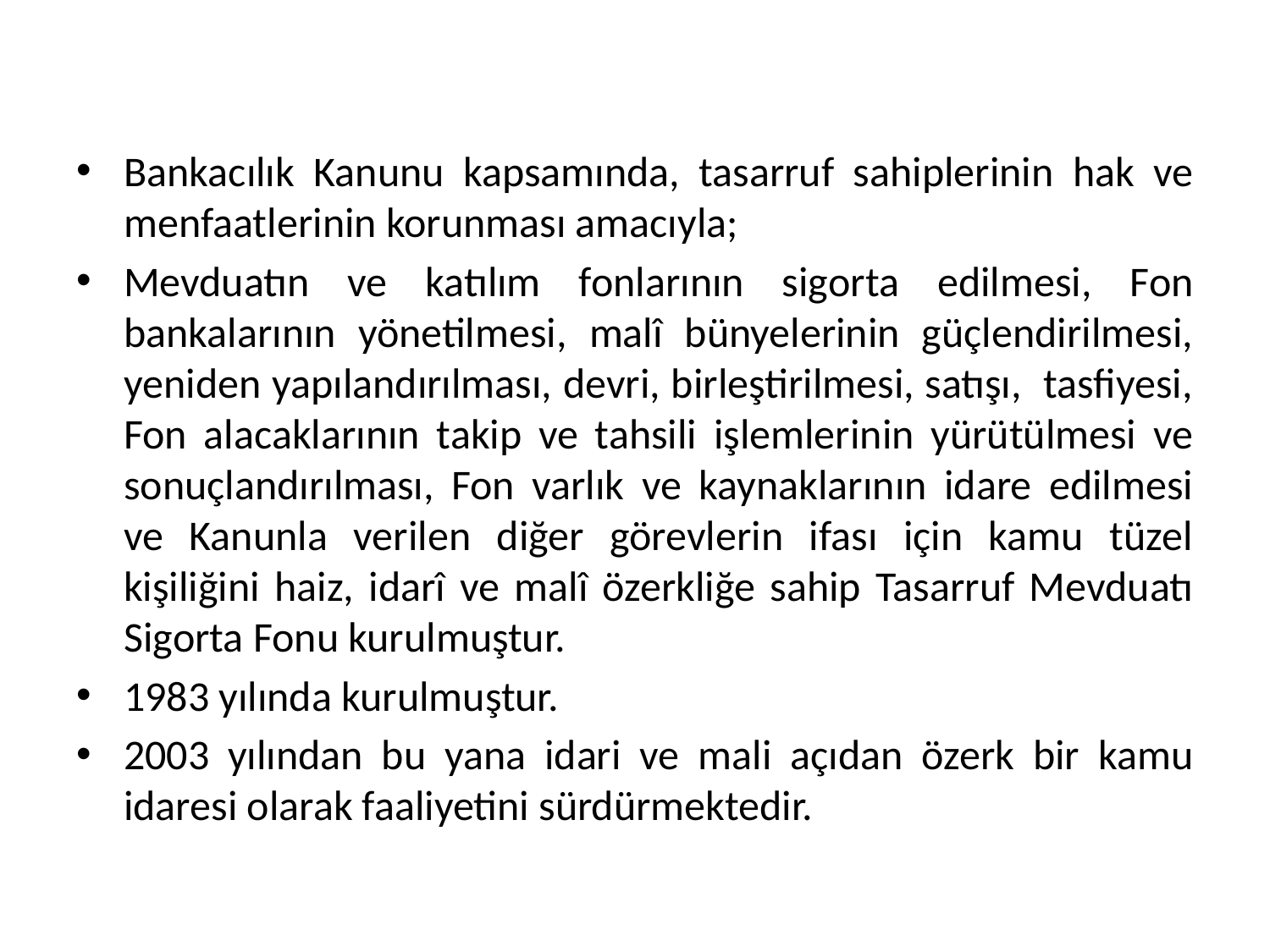

Bankacılık Kanunu kapsamında, tasarruf sahiplerinin hak ve menfaatlerinin korunması amacıyla;
Mevduatın ve katılım fonlarının sigorta edilmesi, Fon bankalarının yönetilmesi, malî bünyelerinin güçlendirilmesi, yeniden yapılandırılması, devri, birleştirilmesi, satışı,  tasfiyesi, Fon alacaklarının takip ve tahsili işlemlerinin yürütülmesi ve sonuçlandırılması, Fon varlık ve kaynaklarının idare edilmesi ve Kanunla verilen diğer görevlerin ifası için kamu tüzel kişiliğini haiz, idarî ve malî özerkliğe sahip Tasarruf Mevduatı Sigorta Fonu kurulmuştur.
1983 yılında kurulmuştur.
2003 yılından bu yana idari ve mali açıdan özerk bir kamu idaresi olarak faaliyetini sürdürmektedir.